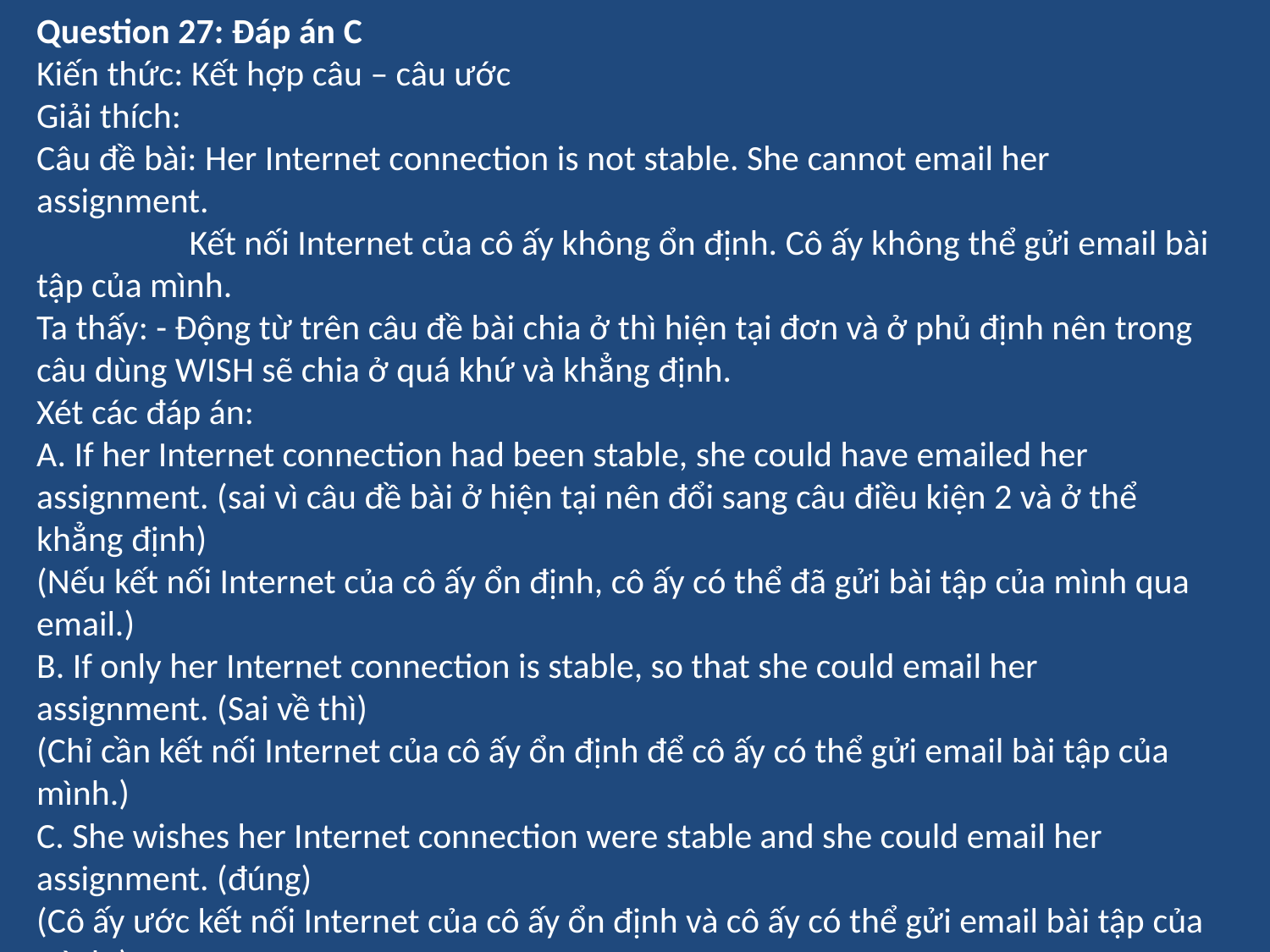

Question 27: Đáp án C
Kiến thức: Kết hợp câu – câu ước
Giải thích:
Câu đề bài: Her Internet connection is not stable. She cannot email her assignment.
                   Kết nối Internet của cô ấy không ổn định. Cô ấy không thể gửi email bài tập của mình.
Ta thấy: - Động từ trên câu đề bài chia ở thì hiện tại đơn và ở phủ định nên trong câu dùng WISH sẽ chia ở quá khứ và khẳng định.
Xét các đáp án:
A. If her Internet connection had been stable, she could have emailed her assignment. (sai vì câu đề bài ở hiện tại nên đổi sang câu điều kiện 2 và ở thể khẳng định)
(Nếu kết nối Internet của cô ấy ổn định, cô ấy có thể đã gửi bài tập của mình qua email.)
B. If only her Internet connection is stable, so that she could email her assignment. (Sai về thì)
(Chỉ cần kết nối Internet của cô ấy ổn định để cô ấy có thể gửi email bài tập của mình.)
C. She wishes her Internet connection were stable and she could email her assignment. (đúng)
(Cô ấy ước kết nối Internet của cô ấy ổn định và cô ấy có thể gửi email bài tập của mình.)
D. If her Internet connection were not stable, she couldn’t email her assignment. (sai vì câu đề bài ở hiện tại nên đổi sang câu điều kiện 2 và ở thể khẳng định)
(Nếu kết nối Internet của cô ấy không ổn định, cô ấy không thể gửi email bài tập của mình.)
Đáp án đúng là C